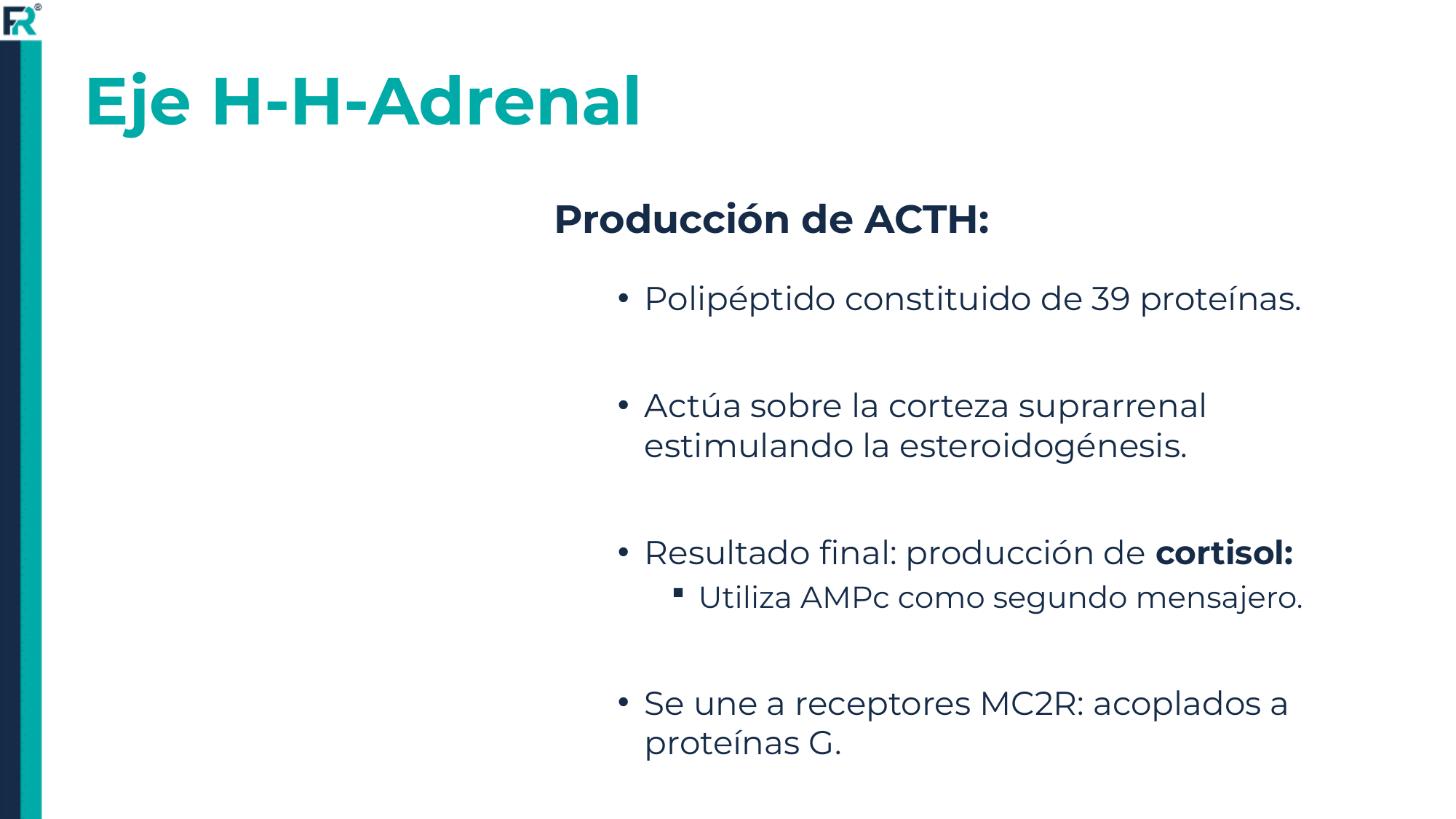

# Eje H-H-Adrenal
Producción de ACTH:
Polipéptido constituido de 39 proteínas.

Actúa sobre la corteza suprarrenal estimulando la esteroidogénesis.

Resultado final: producción de cortisol:
Utiliza AMPc como segundo mensajero.

Se une a receptores MC2R: acoplados a proteínas G.